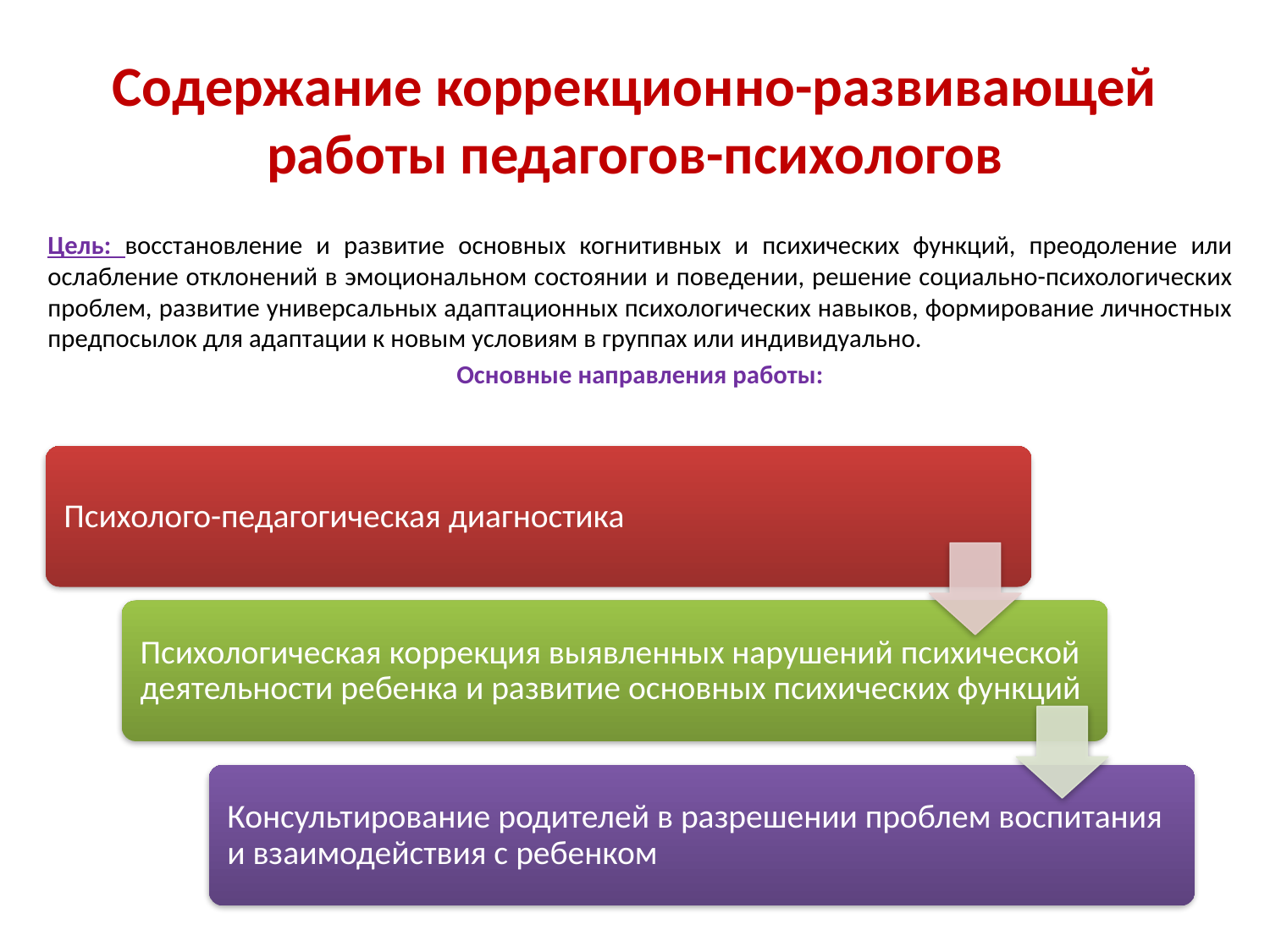

# Содержание коррекционно-развивающей работы педагогов-психологов
Цель: восстановление и развитие основных когнитивных и психических функций, преодоление или ослабление отклонений в эмоциональном состоянии и поведении, решение социально-психологических проблем, развитие универсальных адаптационных психологических навыков, формирование личностных предпосылок для адаптации к новым условиям в группах или индивидуально.
Основные направления работы:
Психолого-педагогическая диагностика
Психологическая коррекция выявленных нарушений психической деятельности ребенка и развитие основных психических функций
Консультирование родителей в разрешении проблем воспитания и взаимодействия с ребенком